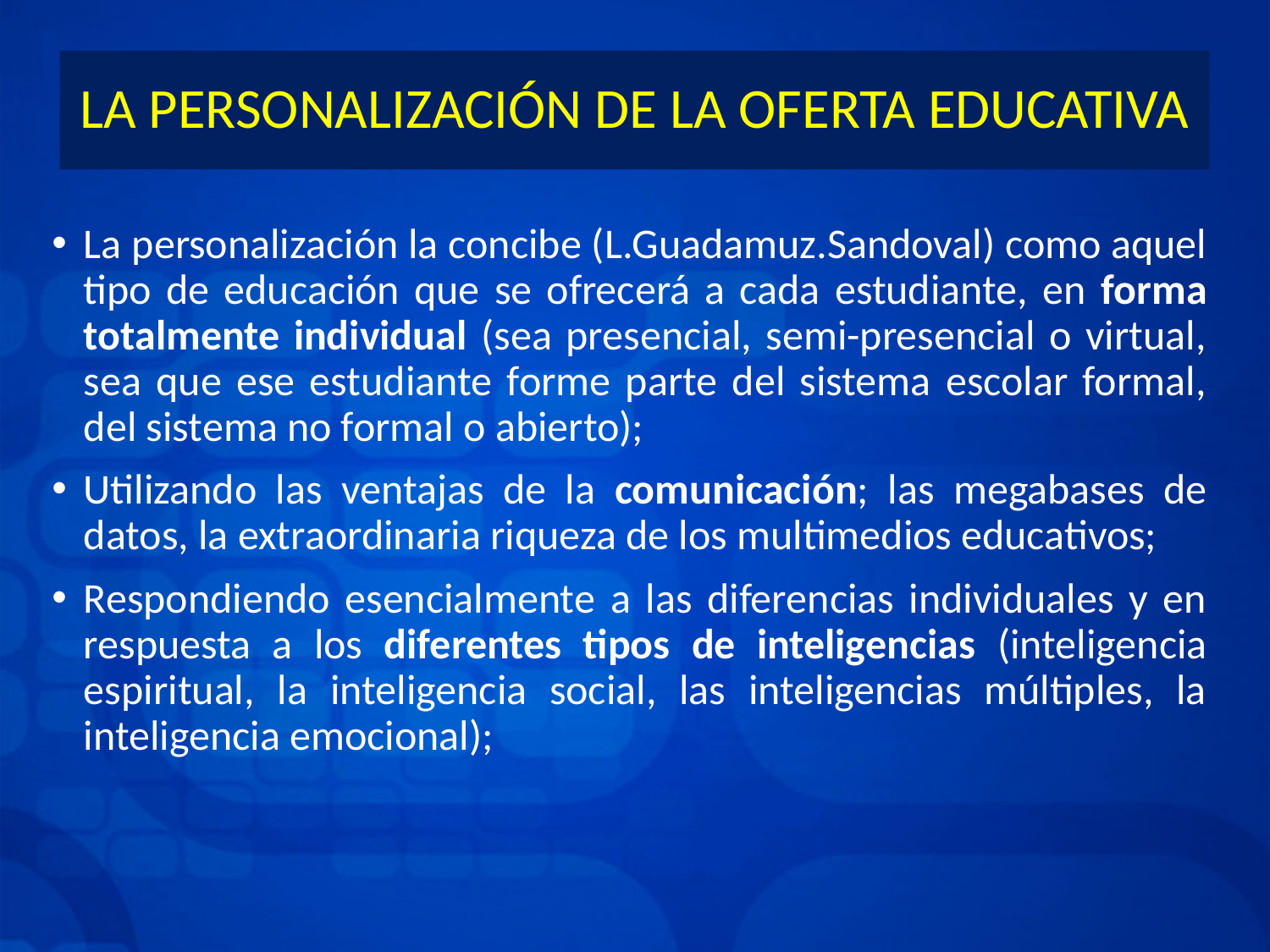

# LA PERSONALIZACIÓN DE LA OFERTA EDUCATIVA
La personalización la concibe (L.Guadamuz.Sandoval) como aquel tipo de educación que se ofrecerá a cada estudiante, en forma totalmente individual (sea presencial, semi-presencial o virtual, sea que ese estudiante forme parte del sistema escolar formal, del sistema no formal o abierto);
Utilizando las ventajas de la comunicación; las megabases de datos, la extraordinaria riqueza de los multimedios educativos;
Respondiendo esencialmente a las diferencias individuales y en respuesta a los diferentes tipos de inteligencias (inteligencia espiritual, la inteligencia social, las inteligencias múltiples, la inteligencia emocional);